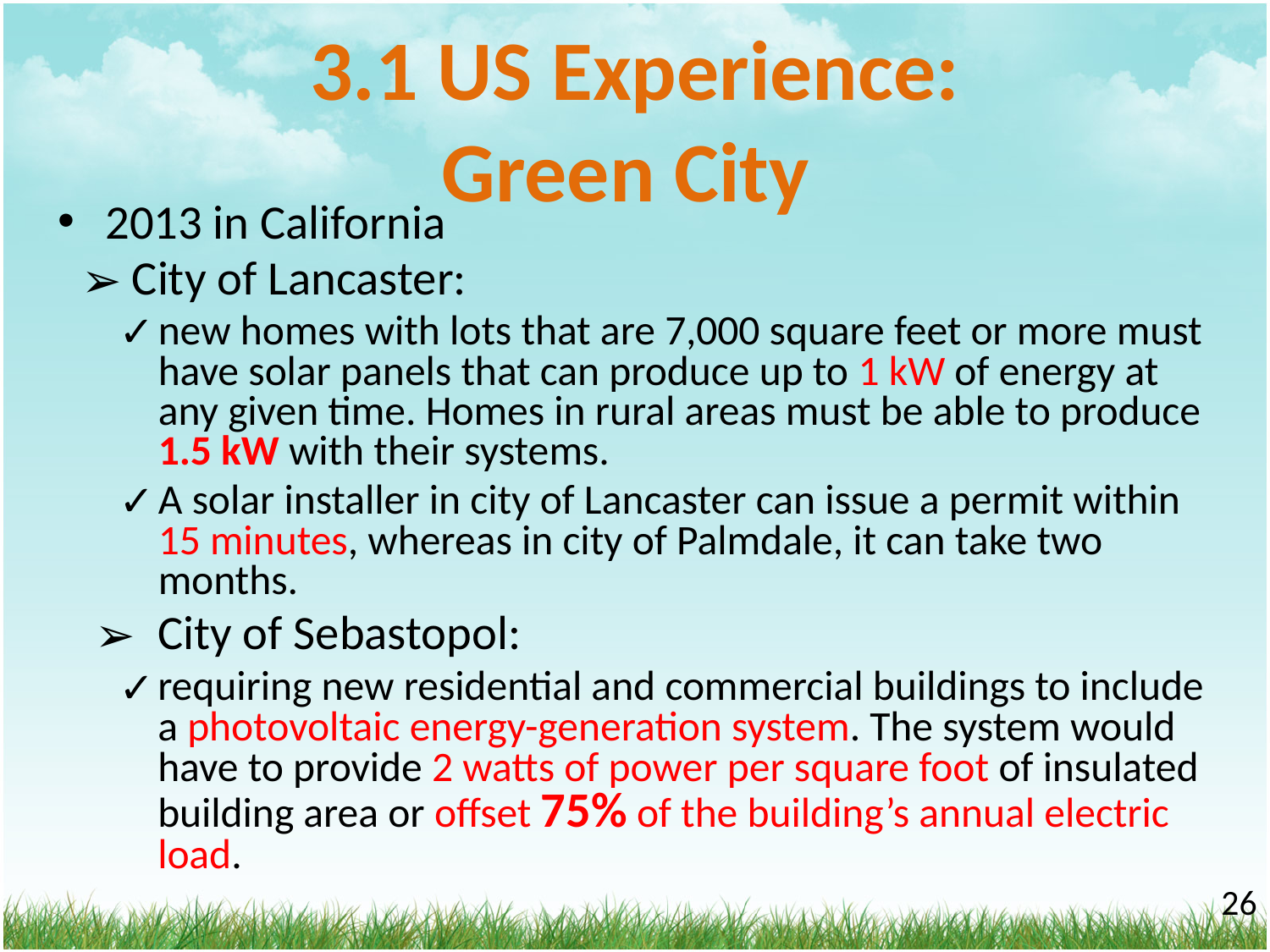

# 3.1 US Experience: Green City
2013 in California
City of Lancaster:
new homes with lots that are 7,000 square feet or more must have solar panels that can produce up to 1 kW of energy at any given time. Homes in rural areas must be able to produce 1.5 kW with their systems.
A solar installer in city of Lancaster can issue a permit within 15 minutes, whereas in city of Palmdale, it can take two months.
City of Sebastopol:
requiring new residential and commercial buildings to include a photovoltaic energy-generation system. The system would have to provide 2 watts of power per square foot of insulated building area or offset 75% of the building’s annual electric load.
26